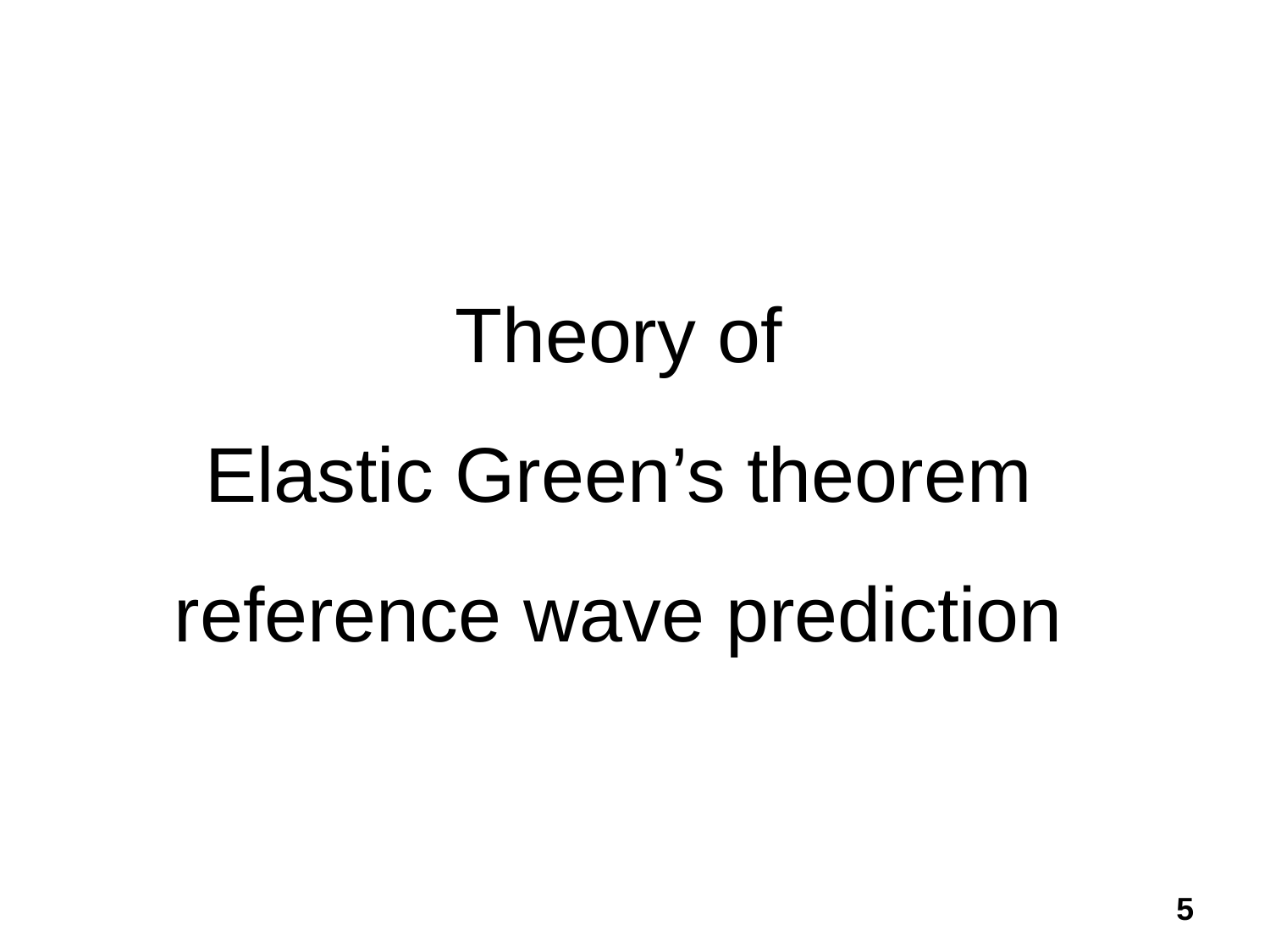

Theory of
Elastic Green’s theorem
reference wave prediction
5